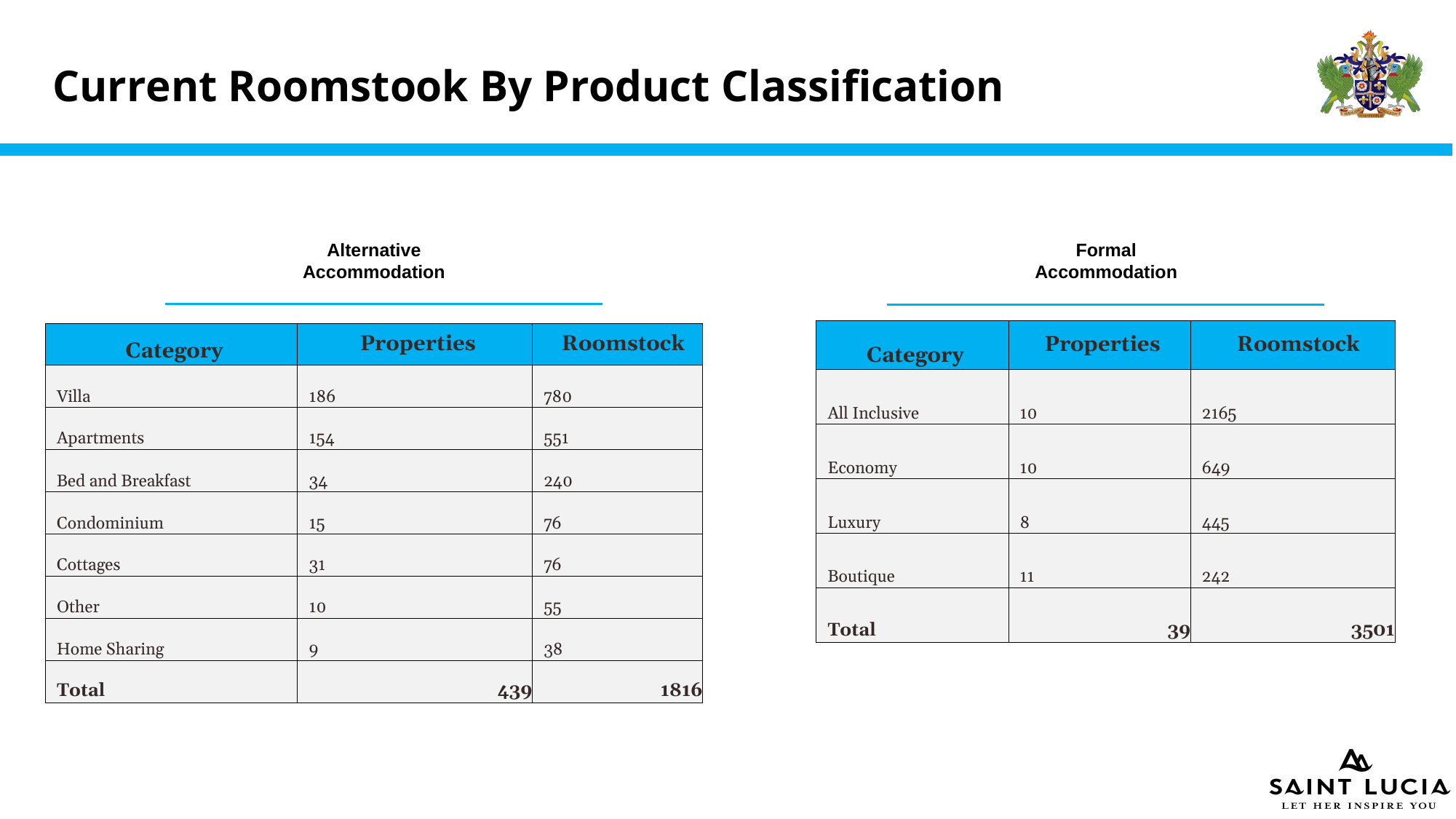

Current Roomstook By Product Classification
Alternative Accommodation
Formal Accommodation
| Category | Properties | Roomstock |
| --- | --- | --- |
| All Inclusive | 10 | 2165 |
| Economy | 10 | 649 |
| Luxury | 8 | 445 |
| Boutique | 11 | 242 |
| Total | 39 | 3501 |
| Category | Properties | Roomstock |
| --- | --- | --- |
| Villa | 186 | 780 |
| Apartments | 154 | 551 |
| Bed and Breakfast | 34 | 240 |
| Condominium | 15 | 76 |
| Cottages | 31 | 76 |
| Other | 10 | 55 |
| Home Sharing | 9 | 38 |
| Total | 439 | 1816 |